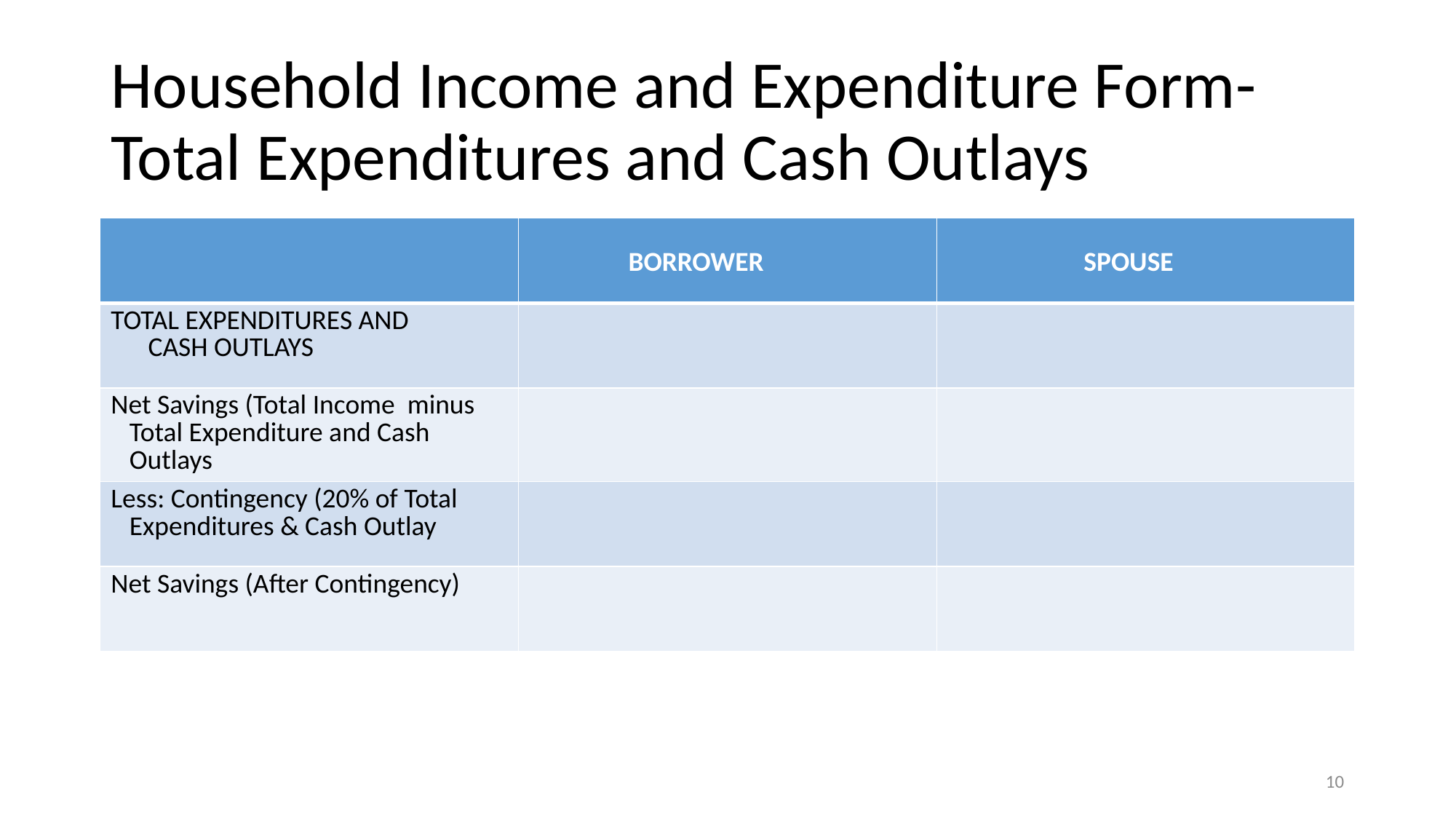

# Household Income and Expenditure Form- Total Expenditures and Cash Outlays
|  | BORROWER | SPOUSE |
| --- | --- | --- |
| TOTAL EXPENDITURES AND CASH OUTLAYS |  |  |
| Net Savings (Total Income minus Total Expenditure and Cash Outlays |  |  |
| Less: Contingency (20% of Total Expenditures & Cash Outlay |  |  |
| Net Savings (After Contingency) |  |  |
10